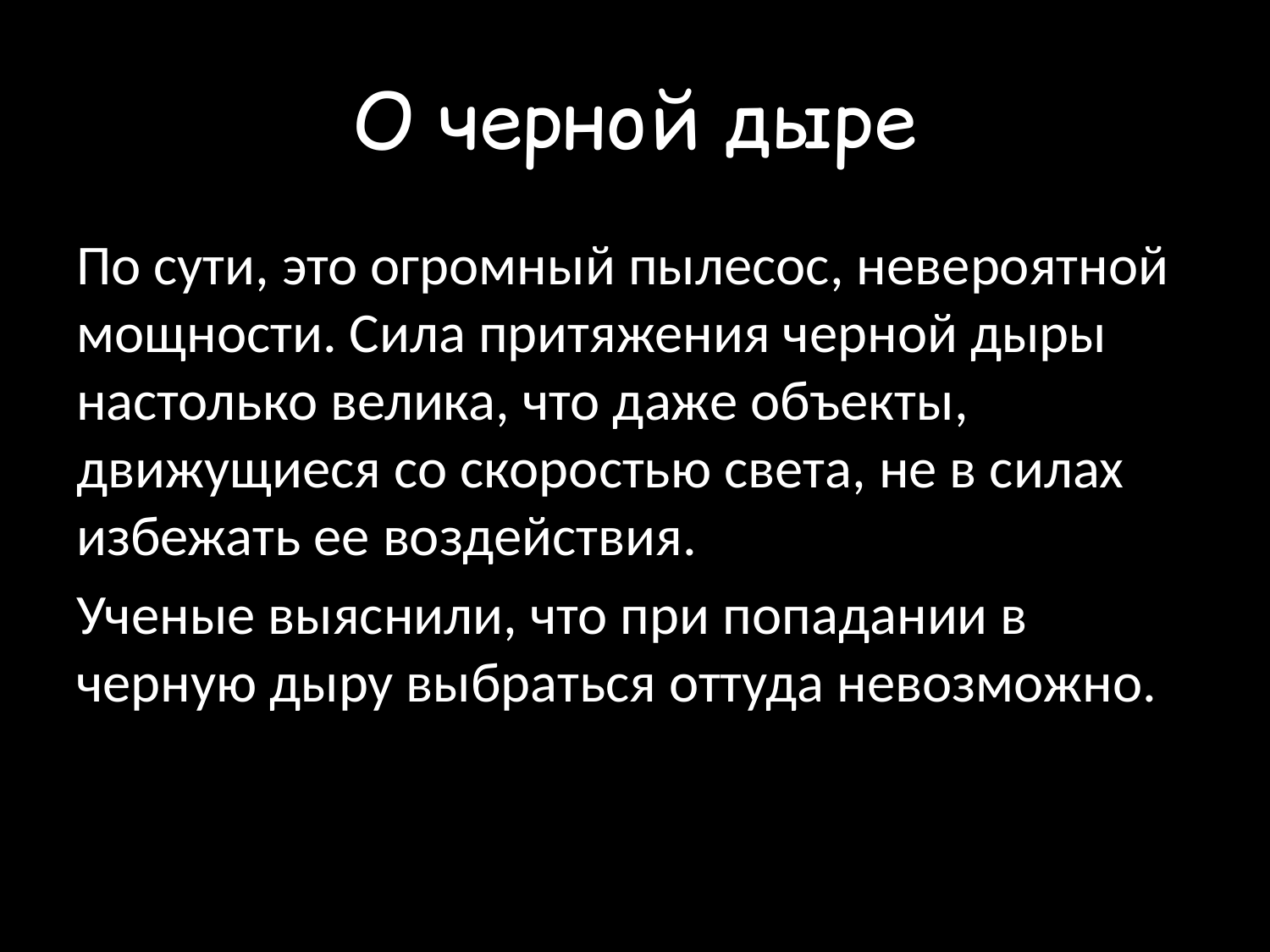

# О черной дыре
По сути, это огромный пылесос, невероятной мощности. Сила притяжения черной дыры настолько велика, что даже объекты, движущиеся со скоростью света, не в силах избежать ее воздействия.
Ученые выяснили, что при попадании в черную дыру выбраться оттуда невозможно.